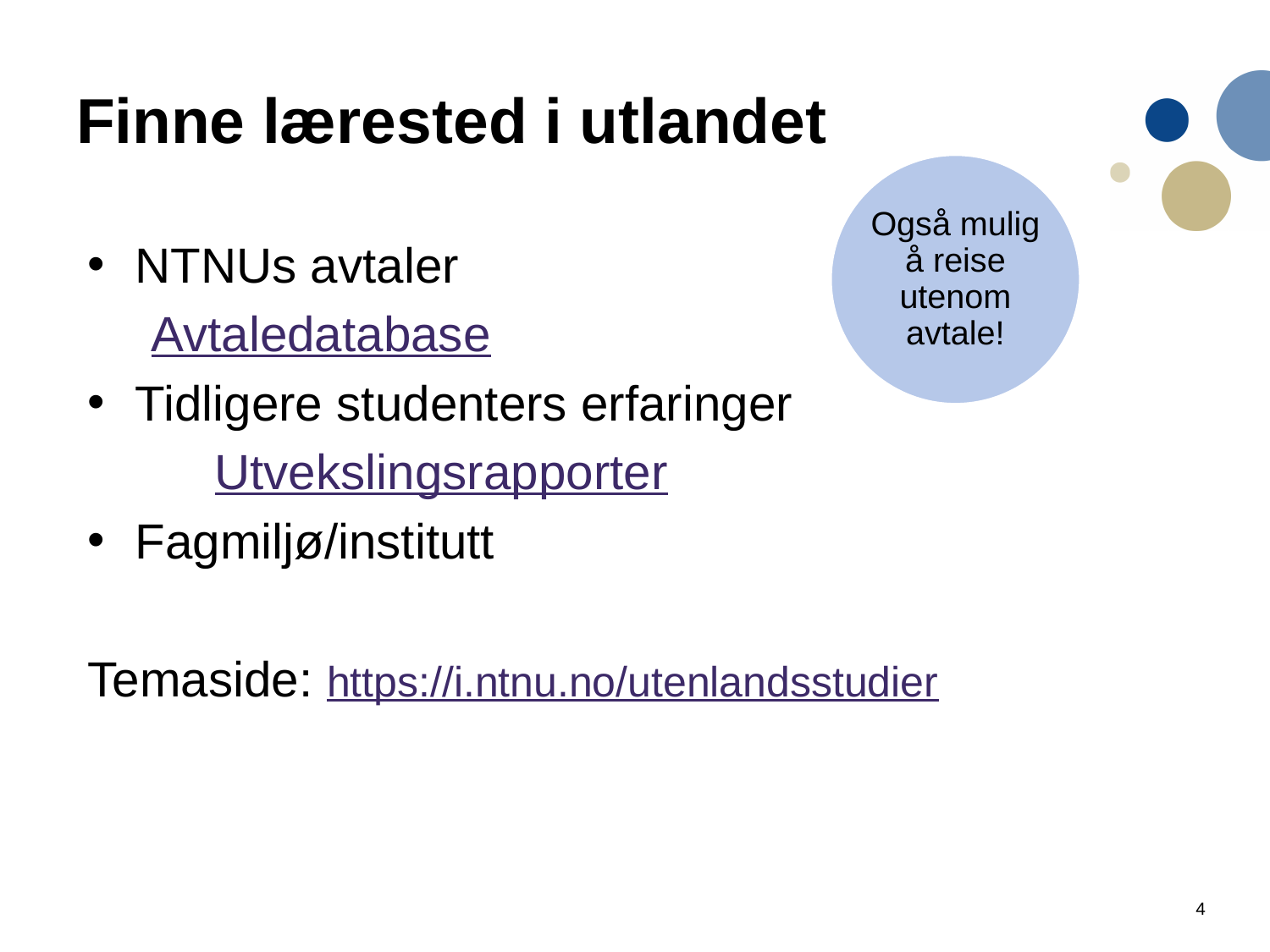

# Finne lærested i utlandet
Også mulig å reise utenom avtale!
NTNUs avtaler
Avtaledatabase
Tidligere studenters erfaringer
	Utvekslingsrapporter
Fagmiljø/institutt

Temaside: https://i.ntnu.no/utenlandsstudier